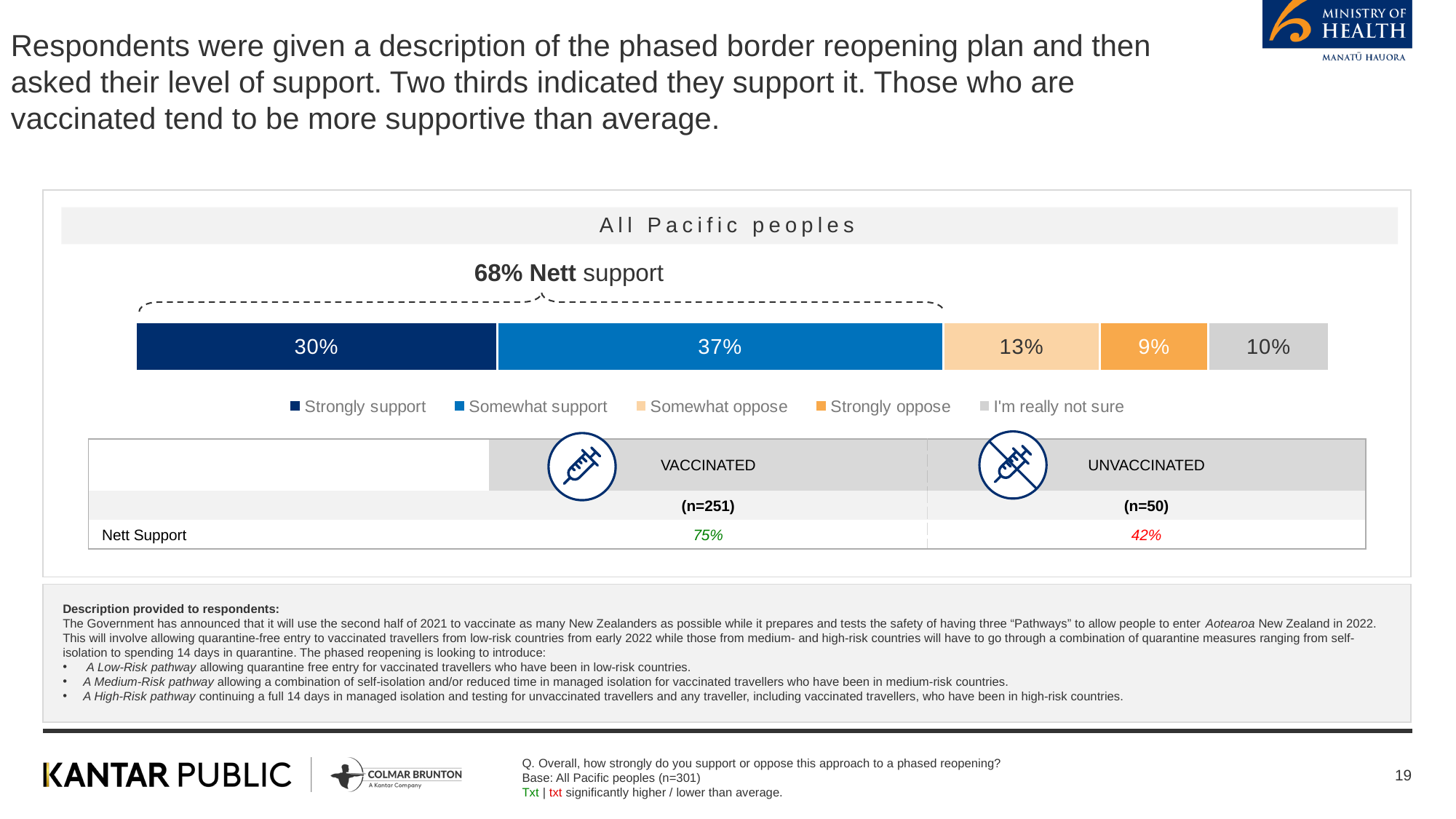

# Respondents were given a description of the phased border reopening plan and then asked their level of support. Two thirds indicated they support it. Those who are vaccinated tend to be more supportive than average.

### Chart

| Category | Strongly support | Somewhat support | Somewhat oppose | Strongly oppose | I'm really not sure |
|---|---|---|---|---|---|
| All Pacific peoples | 0.3 | 0.37 | 0.13 | 0.09 | 0.1 |
All Pacific peoples

68% Nett support

|  | VACCINATED | UNVACCINATED |
| --- | --- | --- |
|  | (n=251) | (n=50) |
| Nett Support | 75% | 42% |

Description provided to respondents:
The Government has announced that it will use the second half of 2021 to vaccinate as many New Zealanders as possible while it prepares and tests the safety of having three “Pathways” to allow people to enter Aotearoa New Zealand in 2022. This will involve allowing quarantine-free entry to vaccinated travellers from low-risk countries from early 2022 while those from medium- and high-risk countries will have to go through a combination of quarantine measures ranging from self-isolation to spending 14 days in quarantine. The phased reopening is looking to introduce:
 A Low-Risk pathway allowing quarantine free entry for vaccinated travellers who have been in low-risk countries.
A Medium-Risk pathway allowing a combination of self-isolation and/or reduced time in managed isolation for vaccinated travellers who have been in medium-risk countries.
A High-Risk pathway continuing a full 14 days in managed isolation and testing for unvaccinated travellers and any traveller, including vaccinated travellers, who have been in high-risk countries.
Q. Overall, how strongly do you support or oppose this approach to a phased reopening?
Base: All Pacific peoples (n=301)
Txt | txt significantly higher / lower than average.
19